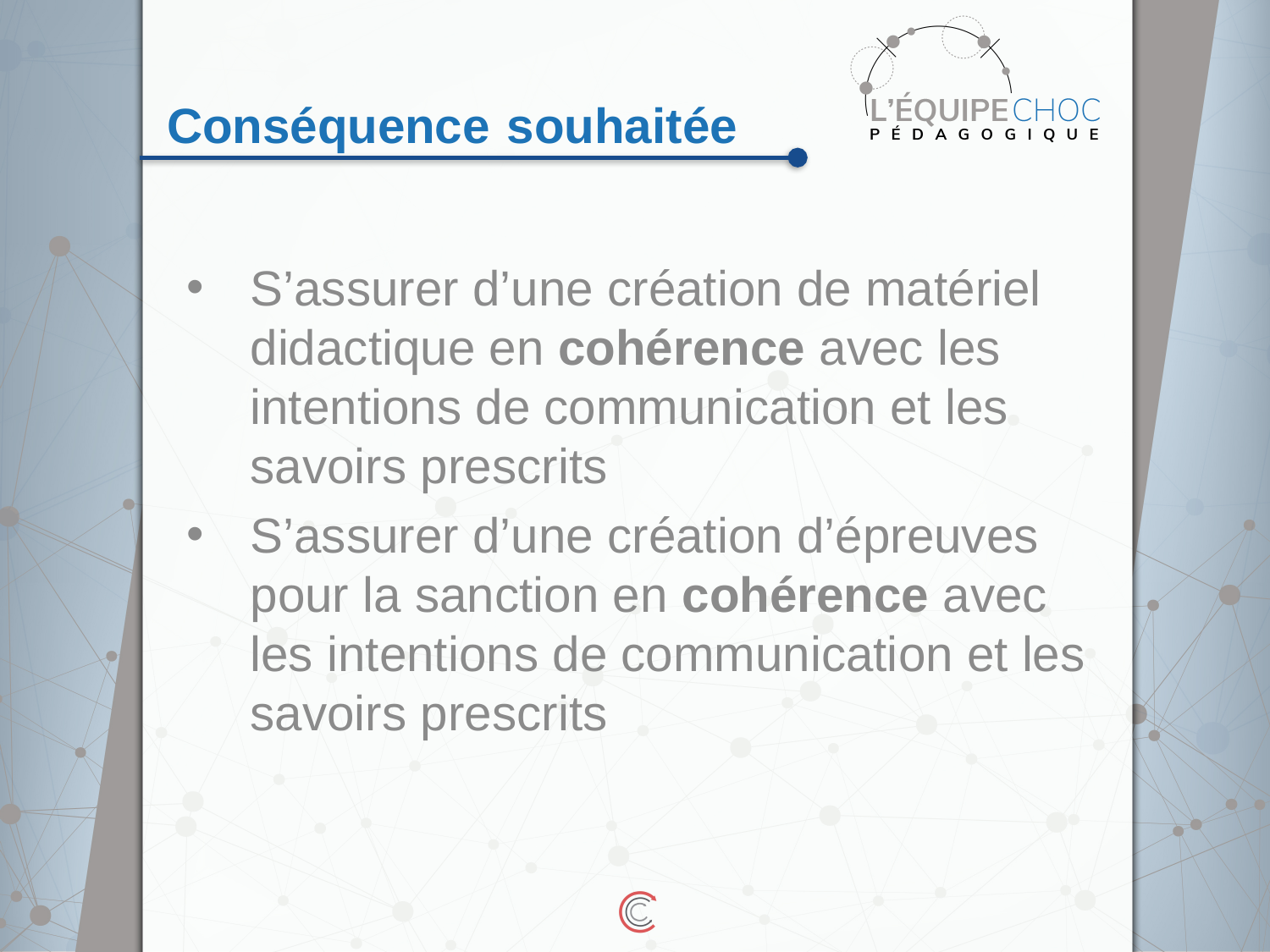

# Conséquence souhaitée

S’assurer d’une création de matériel didactique en cohérence avec les intentions de communication et les savoirs prescrits
S’assurer d’une création d’épreuves pour la sanction en cohérence avec les intentions de communication et les savoirs prescrits